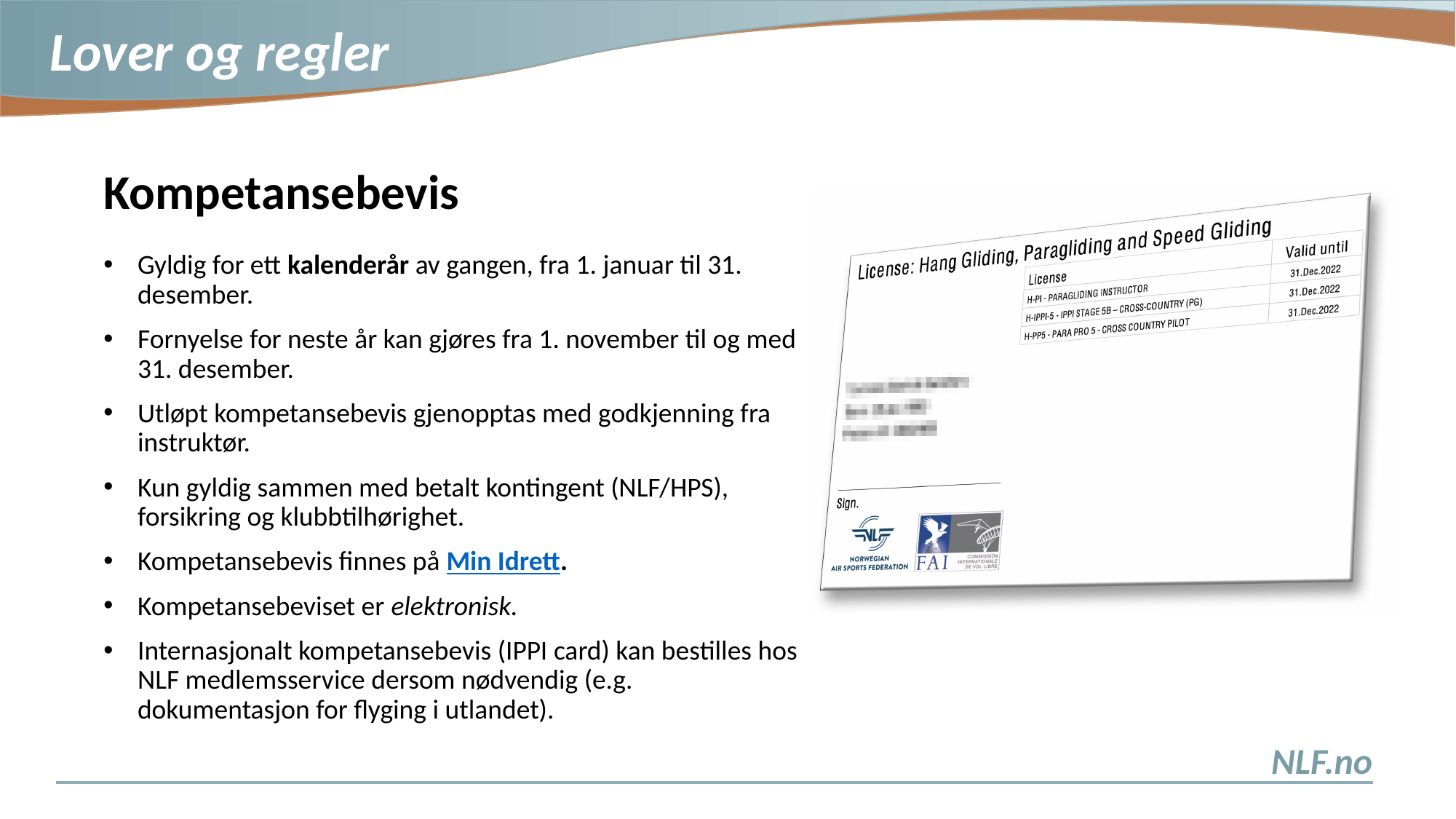

Kompetansebevis
Gyldig for ett kalenderår av gangen, fra 1. januar til 31. desember.
Fornyelse for neste år kan gjøres fra 1. november til og med 31. desember.
Utløpt kompetansebevis gjenopptas med godkjenning fra instruktør.
Kun gyldig sammen med betalt kontingent (NLF/HPS), forsikring og klubbtilhørighet.
Kompetansebevis finnes på Min Idrett.
Kompetansebeviset er elektronisk.
Internasjonalt kompetansebevis (IPPI card) kan bestilles hos NLF medlemsservice dersom nødvendig (e.g. dokumentasjon for flyging i utlandet).